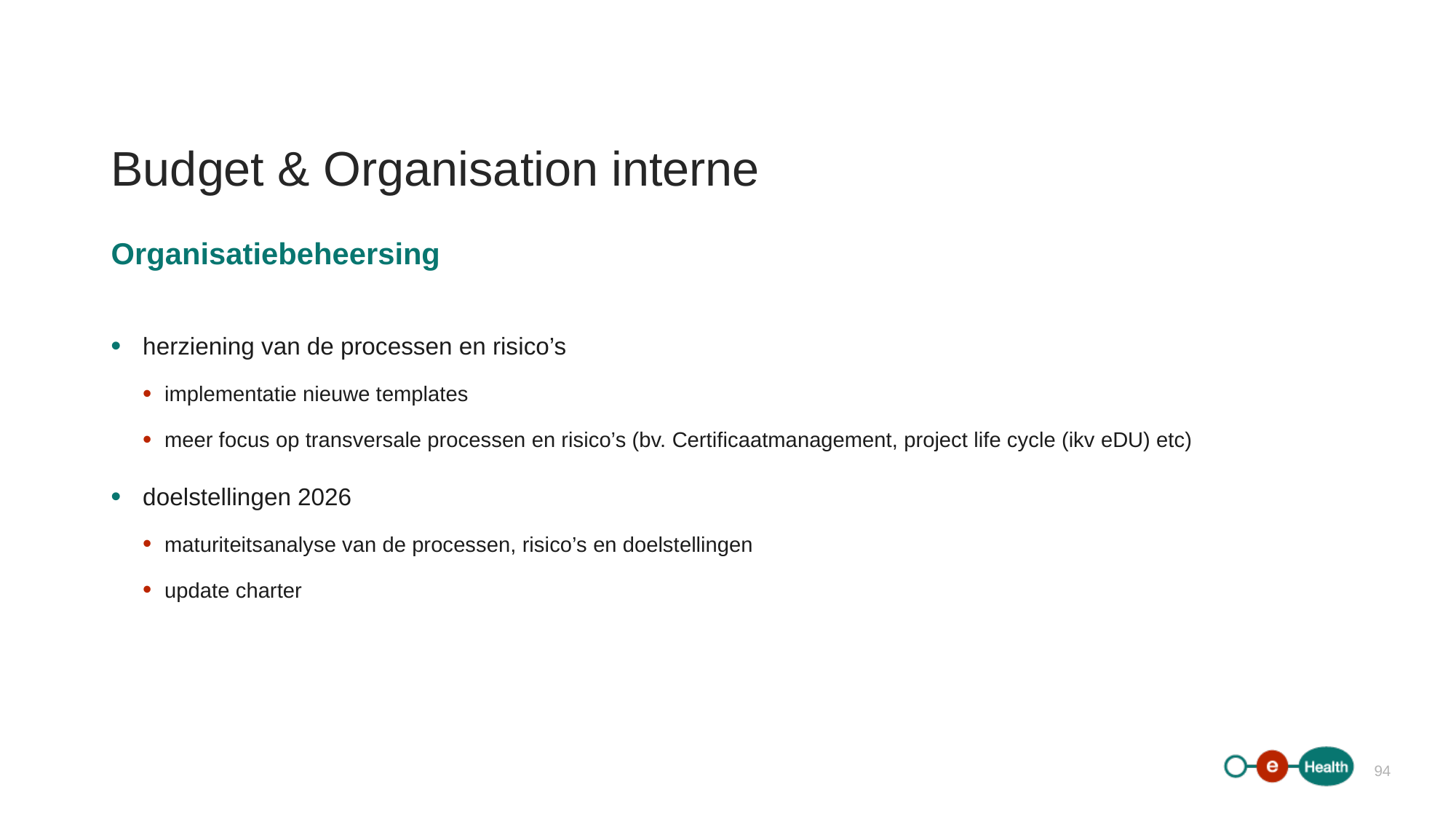

# Budget & Organisation interne
Organisatiebeheersing
herziening van de processen en risico’s
implementatie nieuwe templates
meer focus op transversale processen en risico’s (bv. Certificaatmanagement, project life cycle (ikv eDU) etc)
doelstellingen 2026
maturiteitsanalyse van de processen, risico’s en doelstellingen
update charter
94